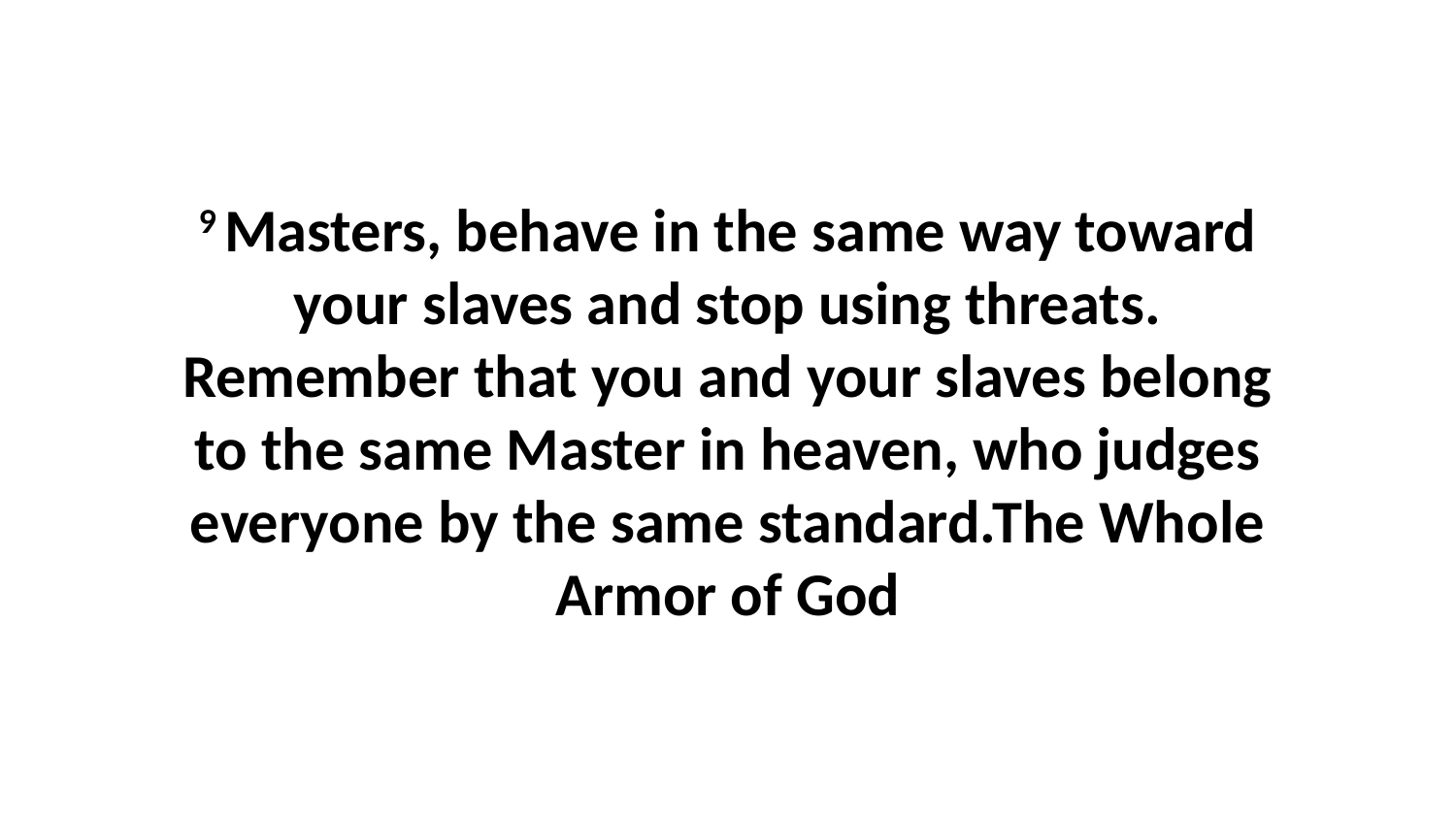

9 Masters, behave in the same way toward your slaves and stop using threats. Remember that you and your slaves belong to the same Master in heaven, who judges everyone by the same standard.The Whole Armor of God